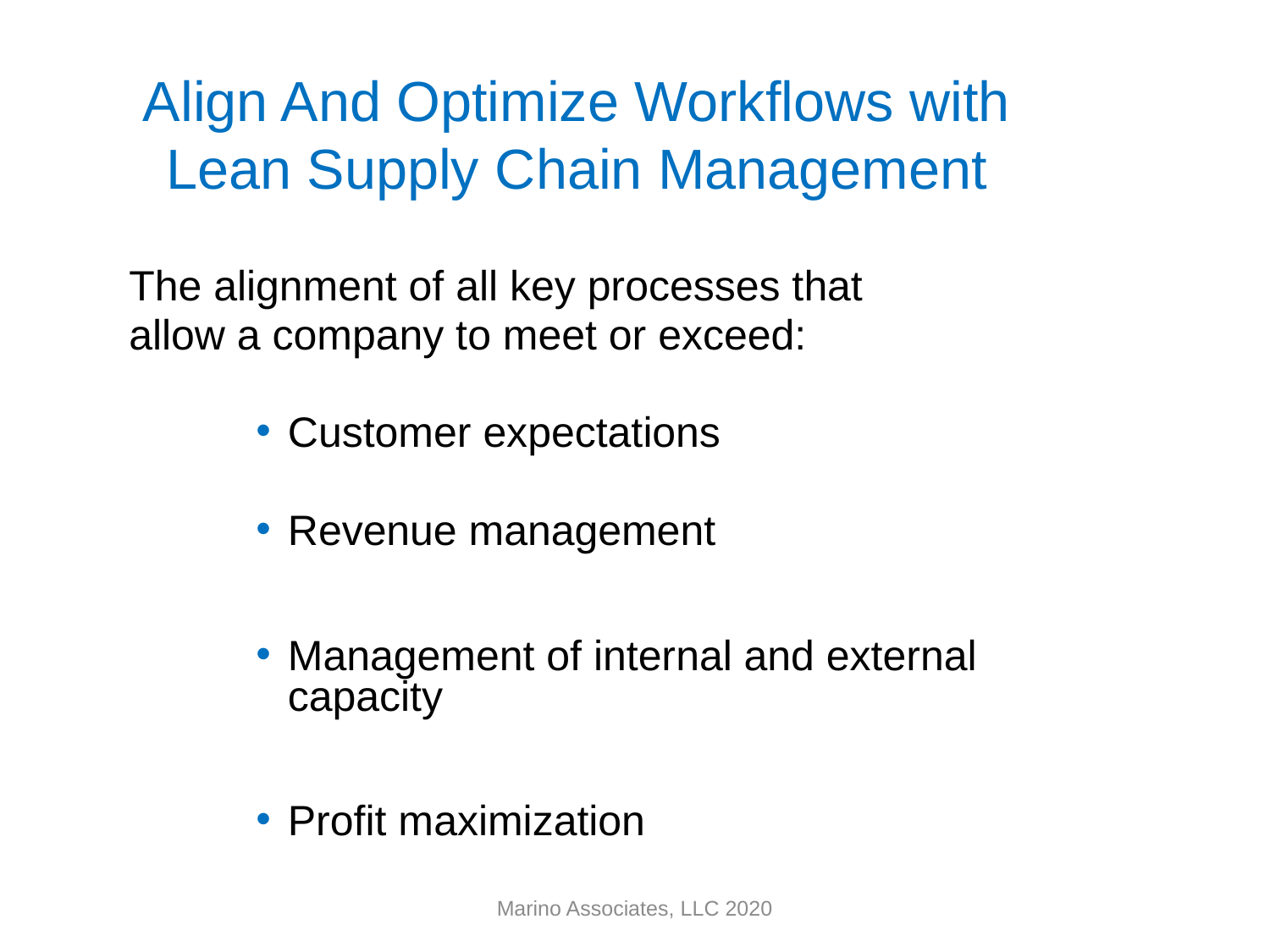

# Align And Optimize Workflows with Lean Supply Chain Management
The alignment of all key processes that
allow a company to meet or exceed:

Customer expectations

Revenue management

Management of internal and external capacity

Profit maximization

Marino Associates, LLC 2020